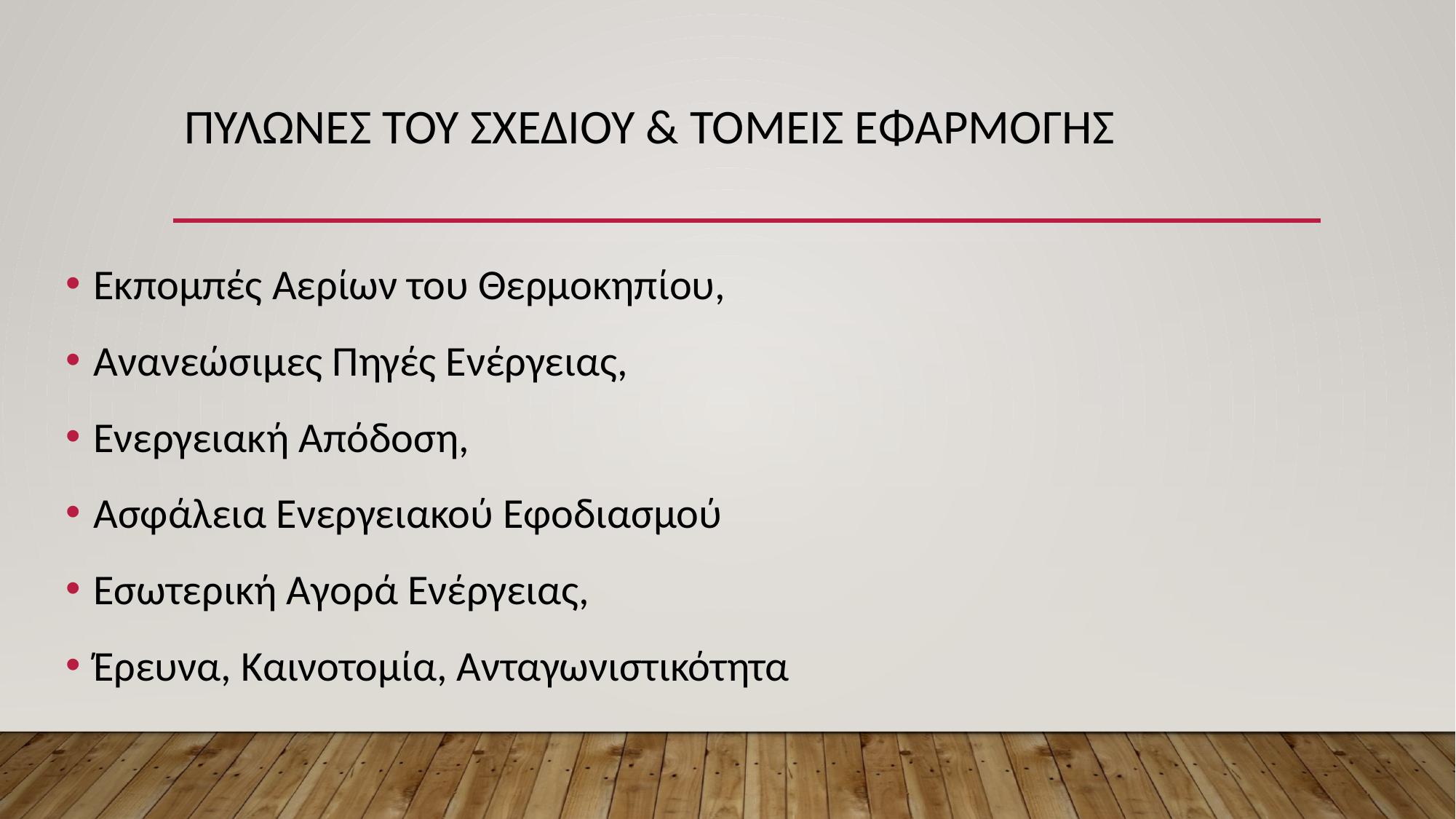

# ΠΥΛΩΝΕΣ ΤΟΥ ΣΧΕΔΙΟΥ & ΤΟΜΕΙΣ ΕΦΑΡΜΟΓΗΣ
Εκπομπές Αερίων του Θερμοκηπίου,
Ανανεώσιμες Πηγές Ενέργειας,
Ενεργειακή Απόδοση,
Ασφάλεια Ενεργειακού Εφοδιασμού
Εσωτερική Αγορά Ενέργειας,
Έρευνα, Καινοτομία, Ανταγωνιστικότητα